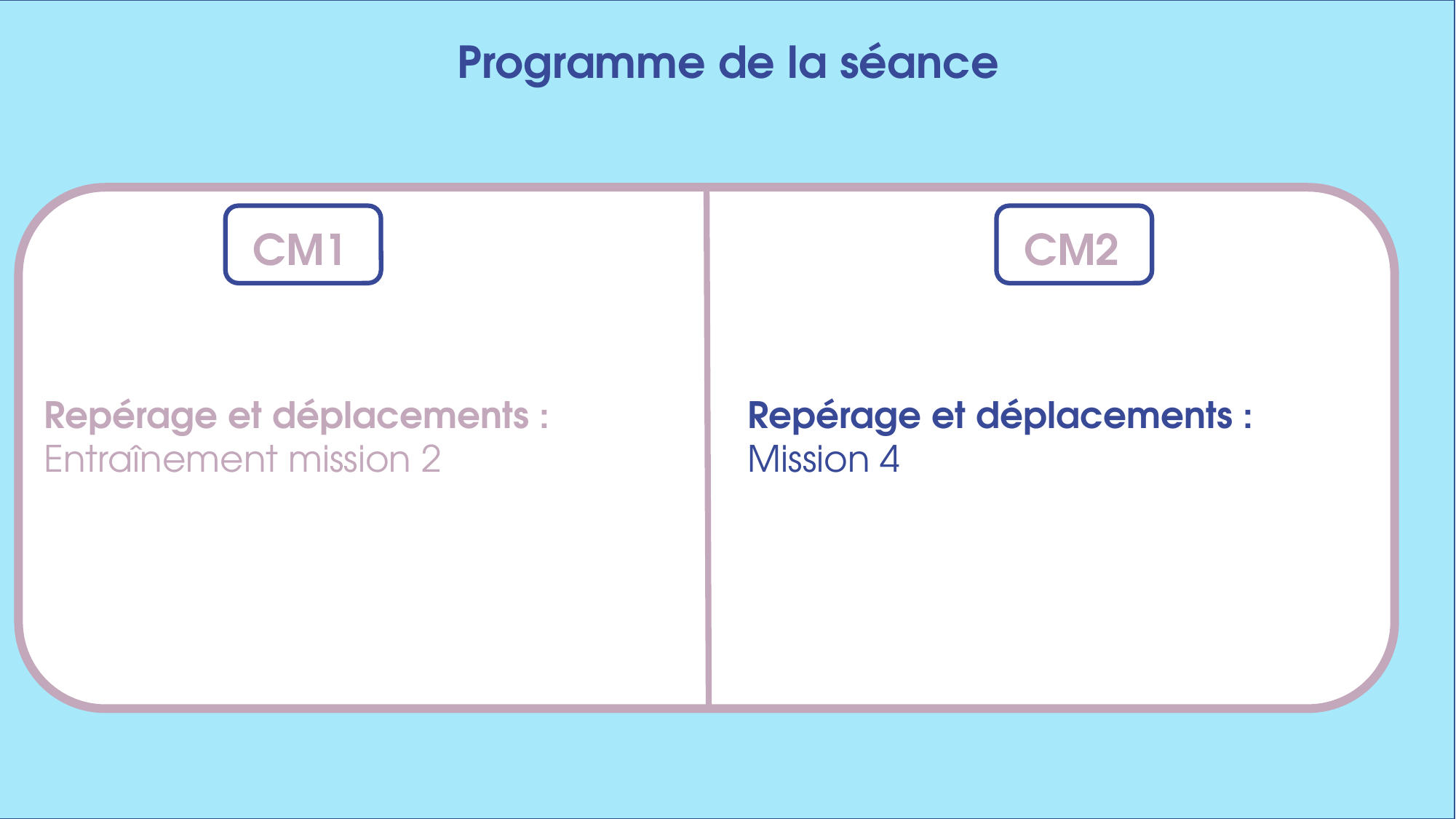

Programme de la séance

CM1

CM2
Repérage et déplacements : Entraînement mission 2
Repérage et déplacements : Mission 4

www.maitresseherisson.com